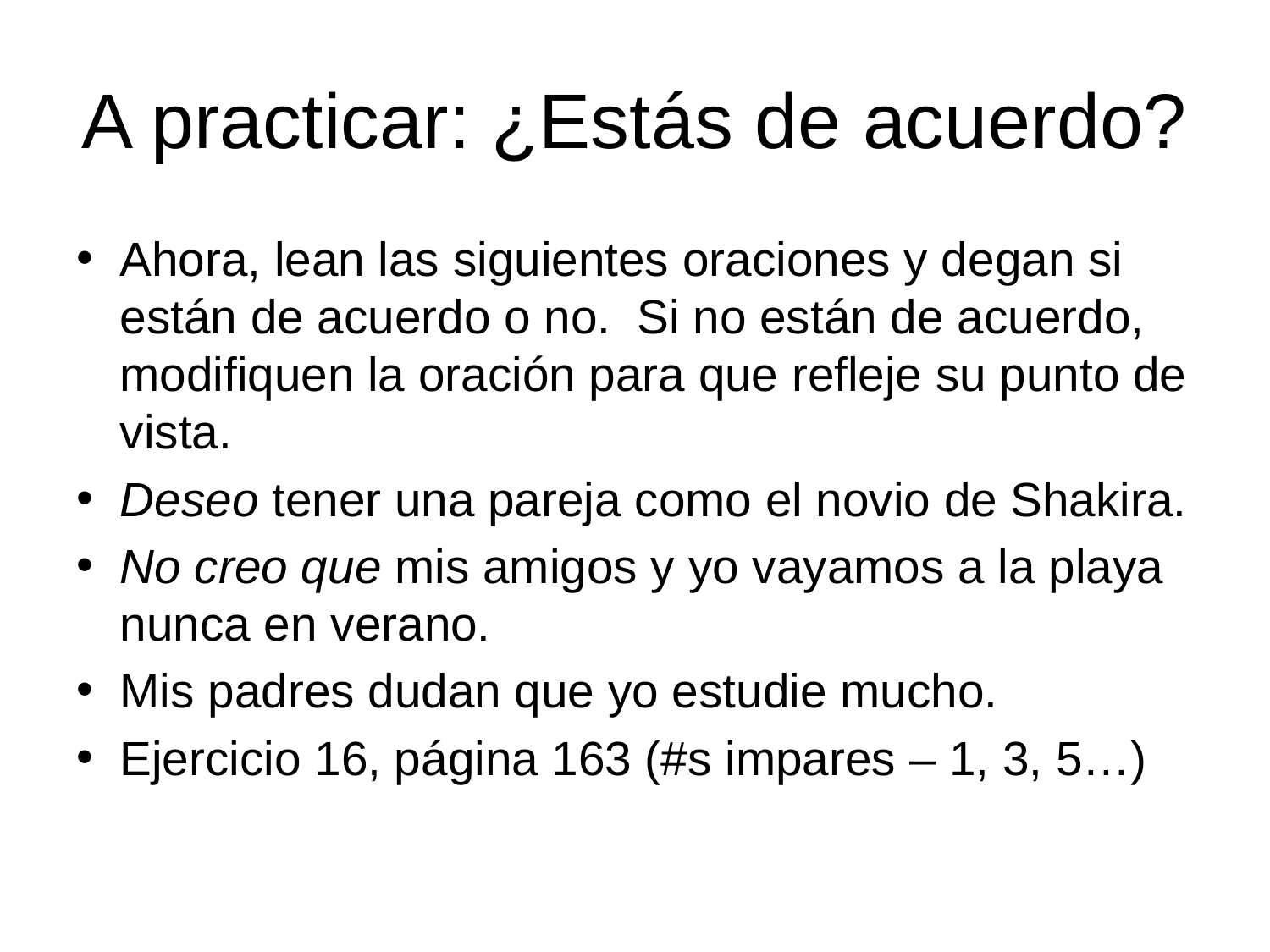

# A practicar: ¿Estás de acuerdo?
Ahora, lean las siguientes oraciones y degan si están de acuerdo o no.  Si no están de acuerdo, modifiquen la oración para que refleje su punto de vista.
Deseo tener una pareja como el novio de Shakira.
No creo que mis amigos y yo vayamos a la playa nunca en verano.
Mis padres dudan que yo estudie mucho.
Ejercicio 16, página 163 (#s impares – 1, 3, 5…)